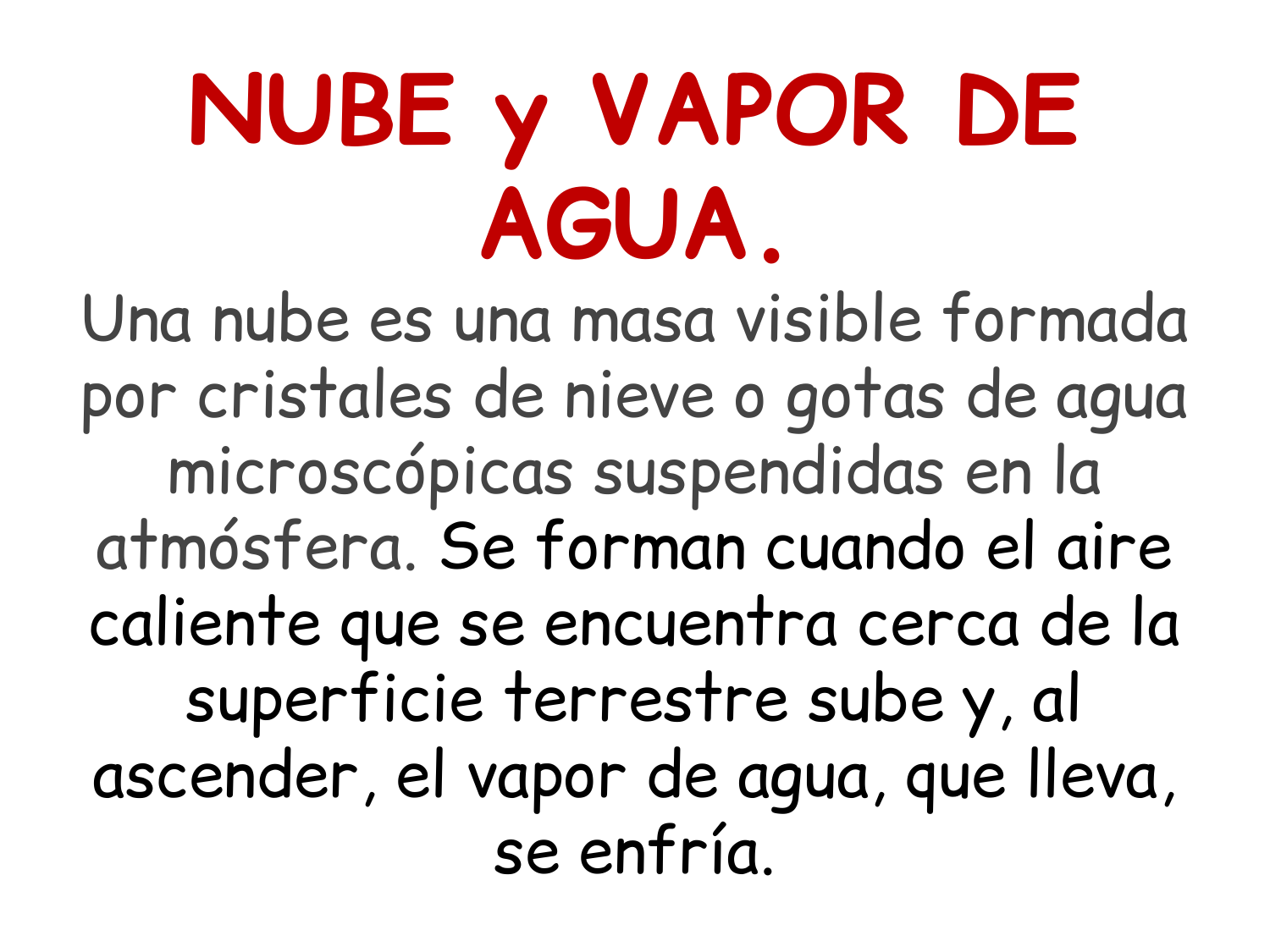

# NUBE y VAPOR DE AGUA. Una nube es una masa visible formada por cristales de nieve o gotas de agua microscópicas suspendidas en la atmósfera. Se forman cuando el aire caliente que se encuentra cerca de la superficie terrestre sube y, al ascender, el vapor de agua, que lleva, se enfría.